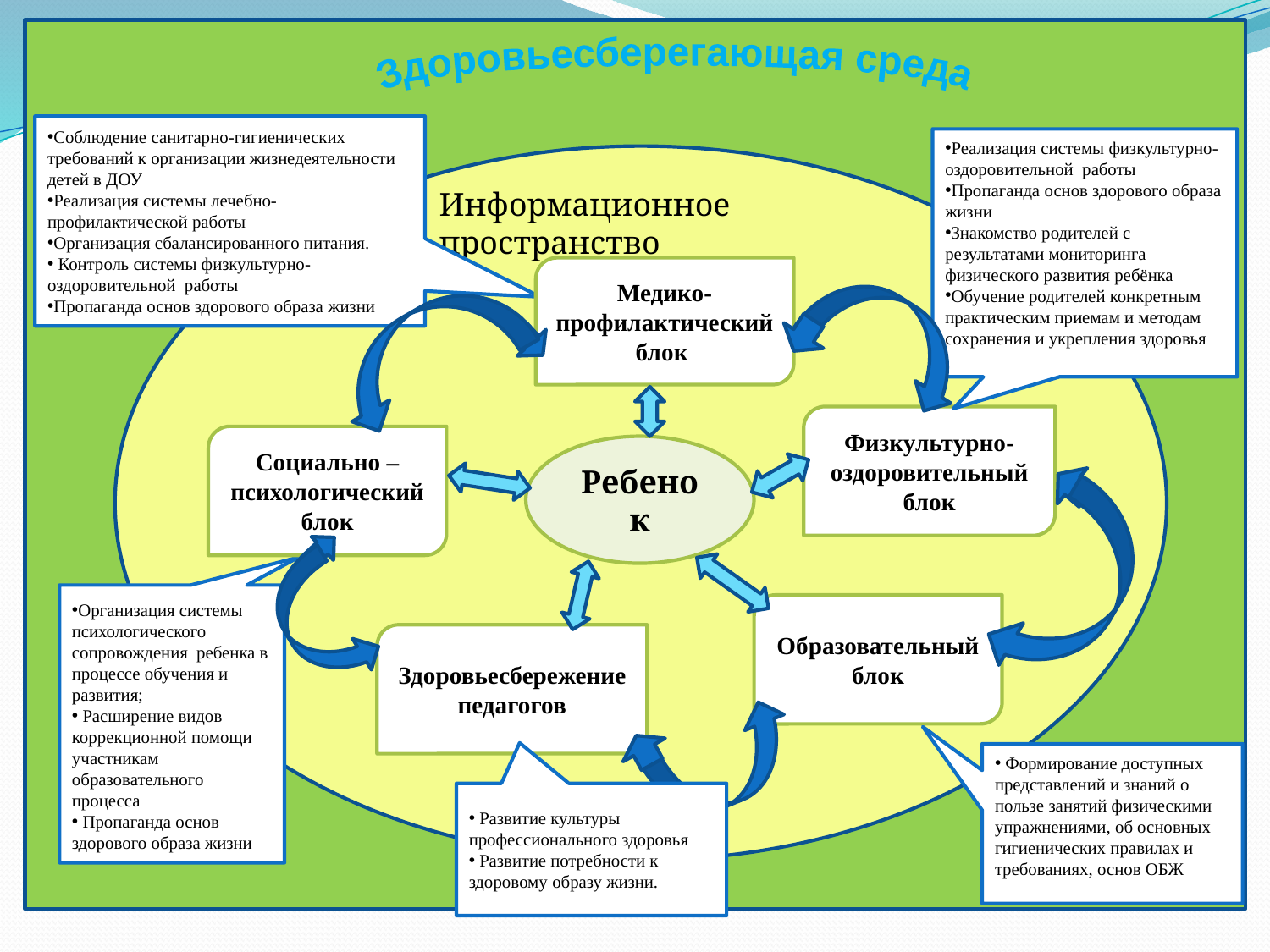

зз
Здоровьесберегающая среда

Соблюдение санитарно-гигиенических требований к организации жизнедеятельности детей в ДОУ
Реализация системы лечебно-профилактической работы
Организация сбалансированного питания.
 Контроль системы физкультурно-оздоровительной  работы
Пропаганда основ здорового образа жизни
Реализация системы физкультурно-оздоровительной  работы
Пропаганда основ здорового образа жизни
Знакомство родителей с результатами мониторинга физического развития ребёнка
Обучение родителей конкретным практическим приемам и методам сохранения и укрепления здоровья

и
Информационное пространство

Медико-профилактический блок

Физкультурно-оздоровительный блок
Социально –психологический блок
Ребенок

Организация системы психологического сопровождения  ребенка в процессе обучения и развития;
 Расширение видов коррекционной помощи участникам образовательного процесса
 Пропаганда основ здорового образа жизни

Образовательный блок
Здоровьесбережение педагогов

 Формирование доступных представлений и знаний о
пользе занятий физическими упражнениями, об основных
гигиенических правилах и требованиях, основ ОБЖ

 Развитие культуры профессионального здоровья
 Развитие потребности к здоровому образу жизни.